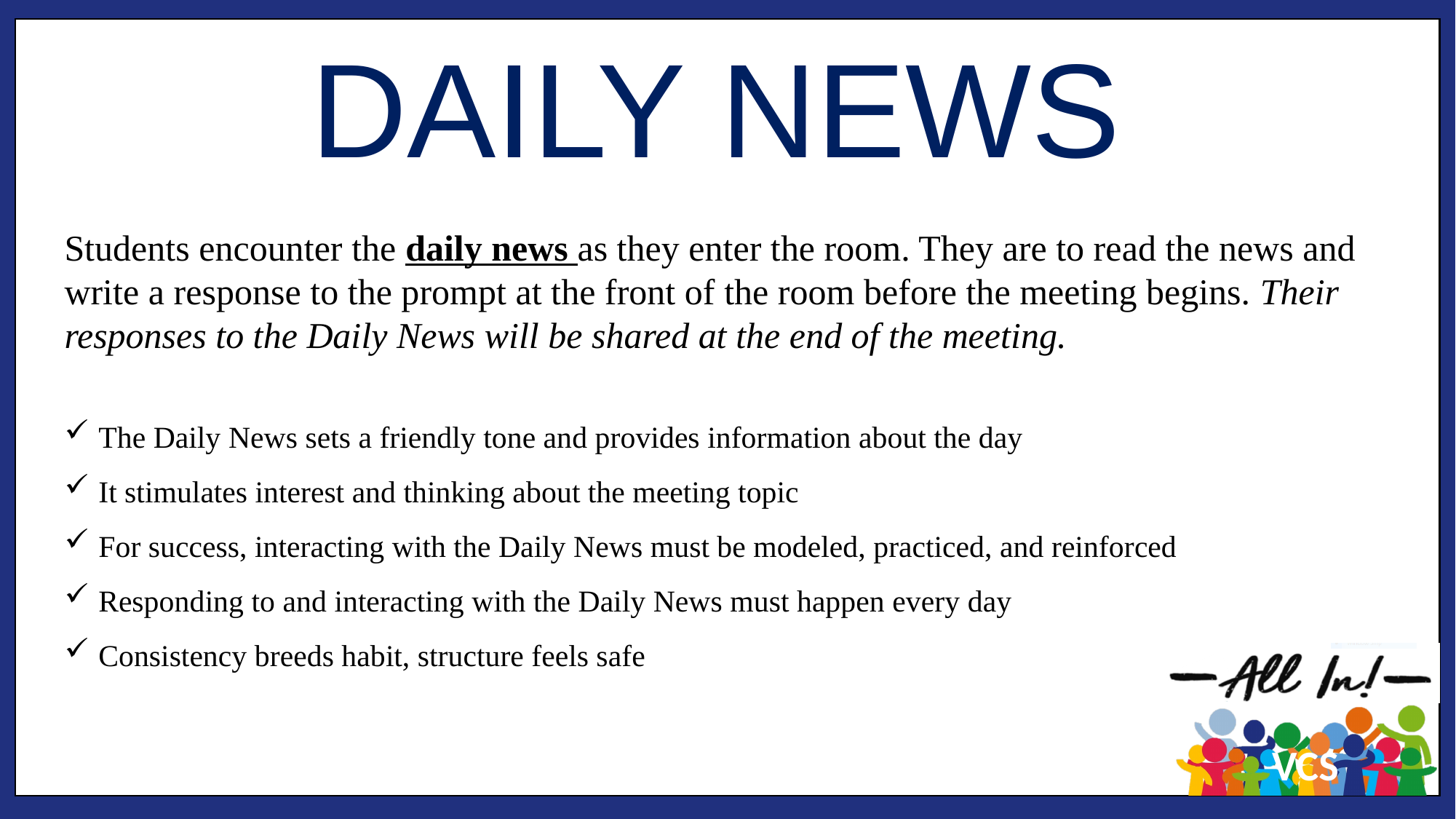

Daily News
Students encounter the daily news as they enter the room. They are to read the news and write a response to the prompt at the front of the room before the meeting begins. Their responses to the Daily News will be shared at the end of the meeting.

The Daily News sets a friendly tone and provides information about the day
It stimulates interest and thinking about the meeting topic
For success, interacting with the Daily News must be modeled, practiced, and reinforced
Responding to and interacting with the Daily News must happen every day
Consistency breeds habit, structure feels safe